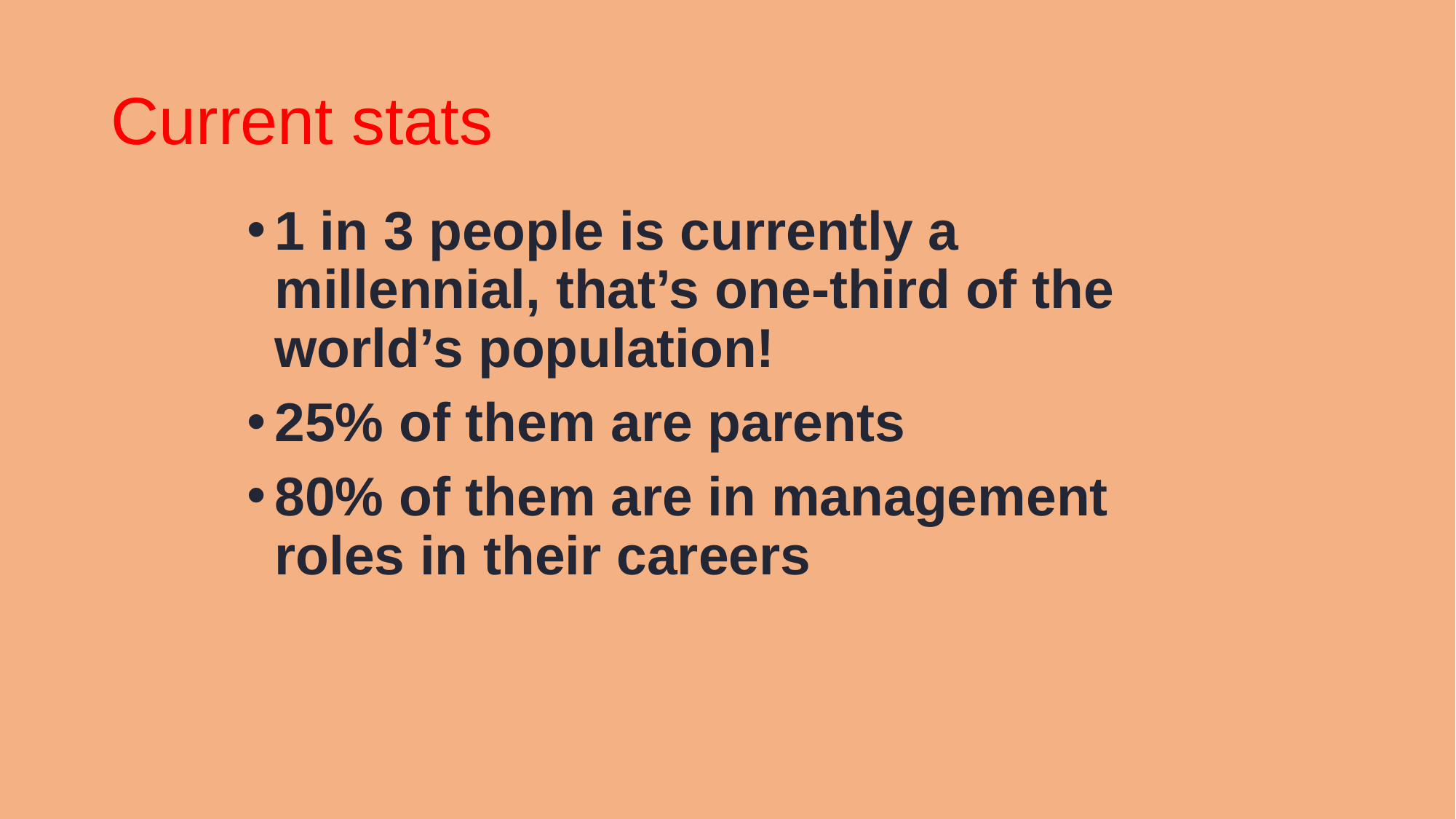

# Current stats
1 in 3 people is currently a millennial, that’s one-third of the world’s population!
25% of them are parents
80% of them are in management roles in their careers